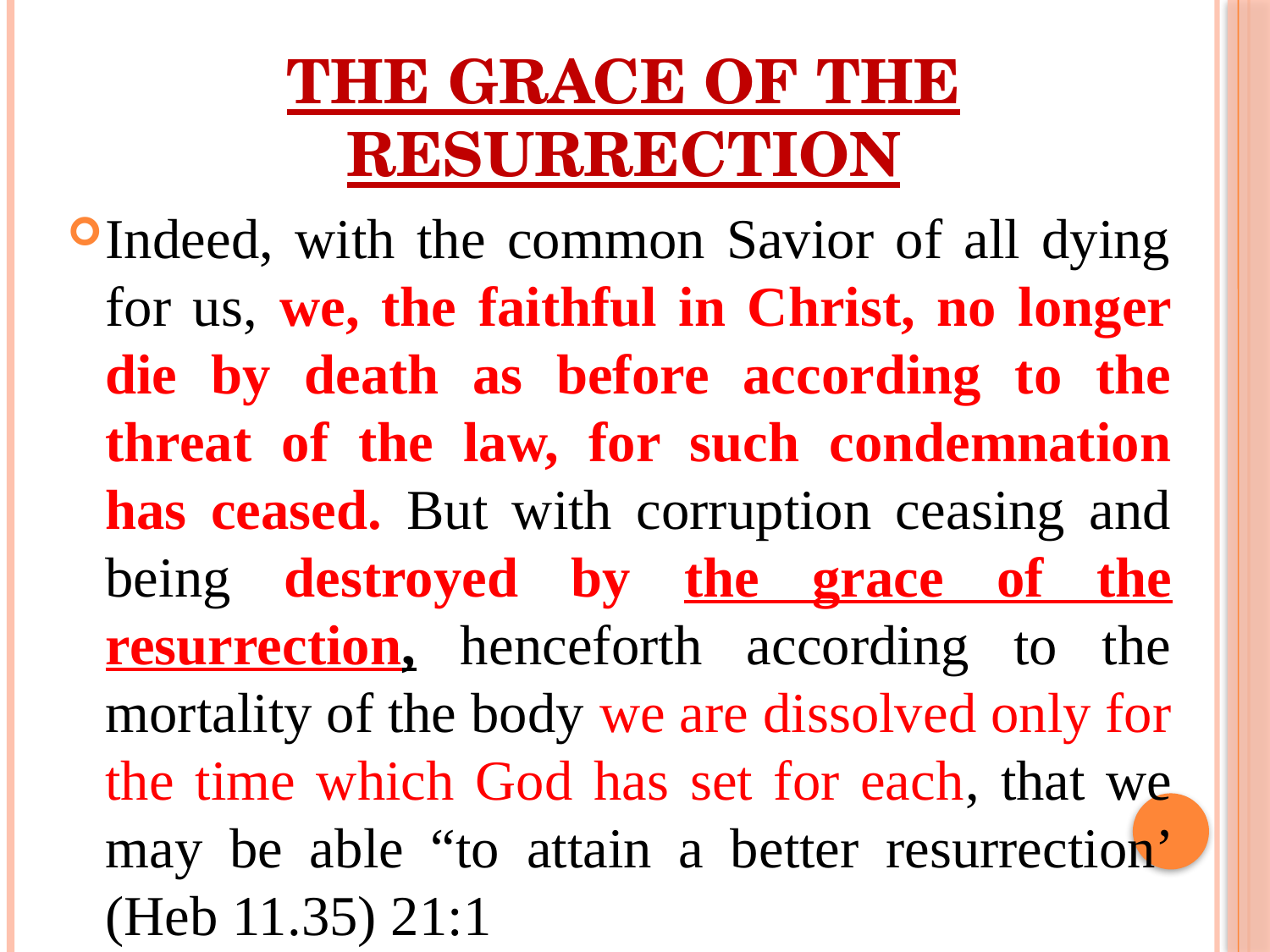

# The Grace of the Resurrection
Indeed, with the common Savior of all dying for us, we, the faithful in Christ, no longer die by death as before according to the threat of the law, for such condemnation has ceased. But with corruption ceasing and being destroyed by the grace of the resurrection, henceforth according to the mortality of the body we are dissolved only for the time which God has set for each, that we may be able “to attain a better resurrection’ (Heb 11.35) 21:1